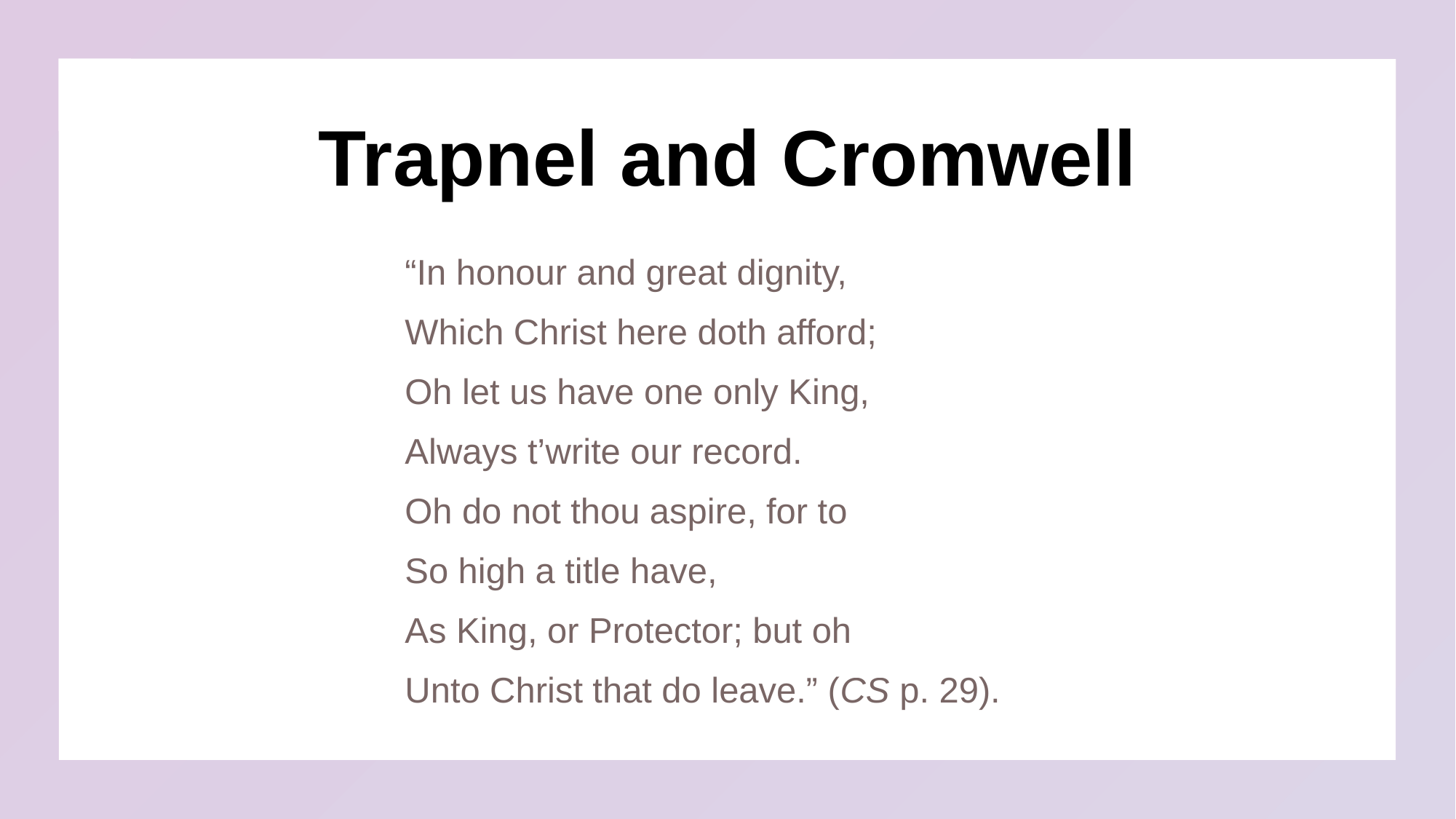

# Trapnel and Cromwell
“In honour and great dignity,
Which Christ here doth afford;
Oh let us have one only King,
Always t’write our record.
Oh do not thou aspire, for to
So high a title have,
As King, or Protector; but oh
Unto Christ that do leave.” (CS p. 29).